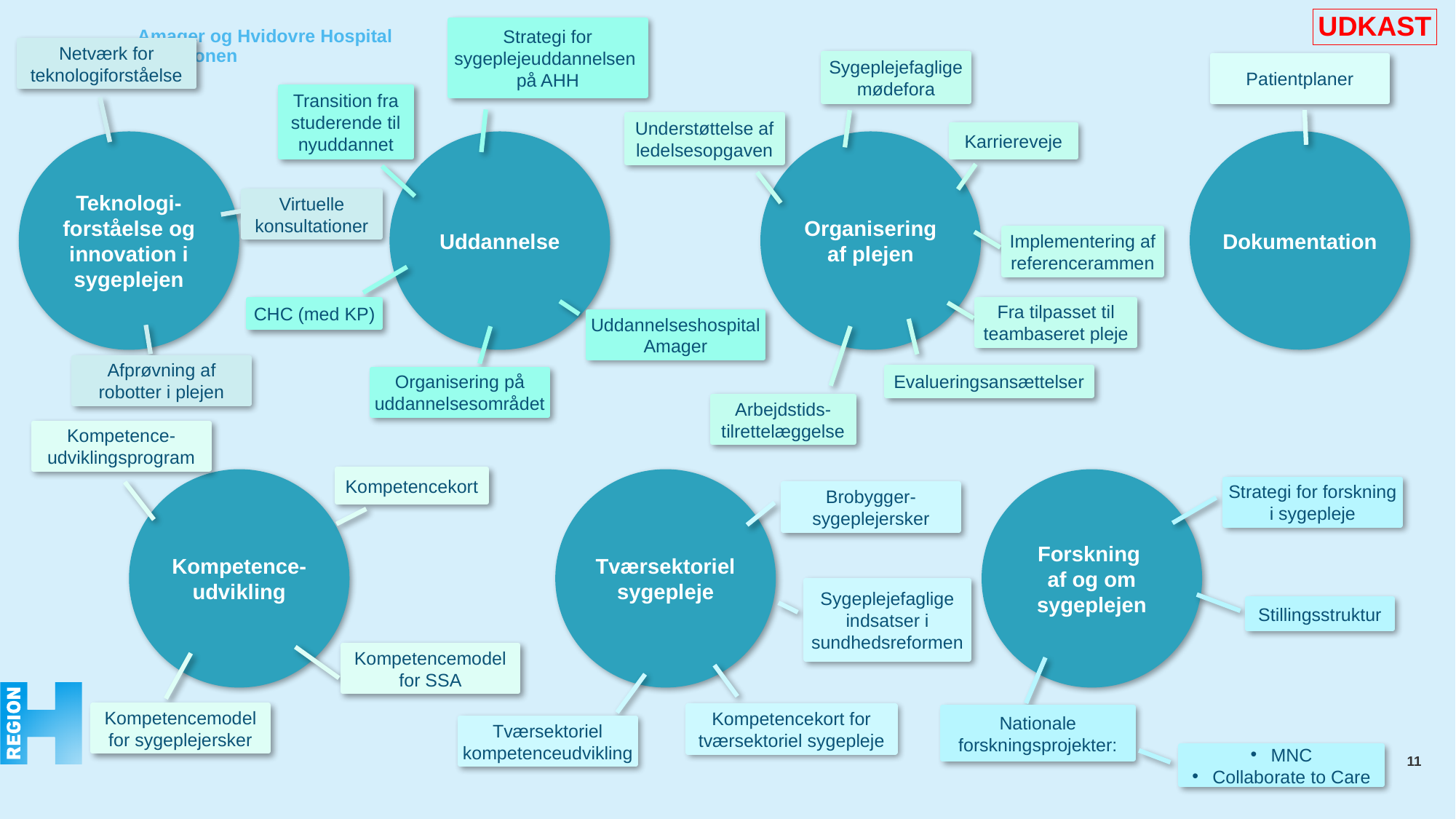

| Møde | Deltagere | Frekvens | Formandskab og evt. sekretariat |
| --- | --- | --- | --- |
| Forum for chefsygeplejersker | Vicedirektør, chefsygeplejersker, chefjordemoder, chefterapeut, forskningskonsulent, chefbioanalytiker, chefradiograf | Sidste fredag hver måned (undtagen juli og december) | Tina Holm Nielsen Jannie Grenaa Nielsen Anna Weiland Zachariassen |
| Forum for oversygeplejersker | Alle oversygeplejersker | 4 x årligt (februar, maj, september, november) | Lene Guldager Catherine Munck Catrina Bourke-Madsen |
| Forum for kl. sygeplejespecialister | Kliniske sygeplejespecialister | Hver måned (undtagen juli og december) | Dorte Evaristi Kristina Pedersen Sanne Løjstup Kristensen |
| Forum for forskende sygeplejersker og jordemødre | Sygeplejersker med en ph.d.-grad, forskningsfaglig leder, professor i sygepleje | Hver måned (undtagen juli) | Jannie Grenaa Nielsen Ingrid Poulsen |
| Forum for kliniske undervisere | Kliniske undervisere, to chefsygeplejersker, to uddannelseskonsulenter fra HR | Hver måned (undtagen juli) | Anja Sichmann Jette Beck Mieritz Katrine Odgaard |
| Sygeplejenetværk SP | Sygeplejefaglige tovholdere på SP fra alle kliniske afdelinger | 8 x årligt | Dorte Evaristi Katrine Linnemann Greenwood Sekretariatsbetjening fra Patientforløb |
| Temaeftermiddage i sygeplejen | Vicedirektør, chefsygeplejersker, oversygeplejersker, kliniske sygeplejersker, udviklingssygeplejersker, kliniske undervisere og forskersygeplejersker- og assistenter, hvis relevant | 1-2 x årligt (juni og oktober) | Planlægningsgruppe med udvalgte medlemmer under FoKUS |
| Sygeplejesymposium | Alle sygeplejersker | 1 x årligt (september) | Jannie Grenaa Nielsen Ingrid Poulsen Henriette Møller Helle Ingmar |
| Ny i sygeplejen | Nyansatte sygeplejersker | Max 1 time 3-4 x årligt | Henriette Pauline Pedersen Ingrid Poulsen |
| Forum for Koordinering og Udvikling af Sygeplejen (FoKUS) | Vicedirektør, to chefsygeplejersker, en forskningsfaglig leder af sygeplejen, to forskningskyndige sygeplejersker, to kliniske sygeplejespecialister, tre oversygeplejersker, to kliniske undervisere, chef for Patientforløb (ved behov), Sekretariatsfunktionen (Dir.Sek.) | 6 x årligt | Tina Holm Nielsen Pernille Jørgensen |
UDKAST
Strategi for sygeplejeuddannelsen
på AHH
Transition fra studerende til nyuddannet
CHC (med KP)
Uddannelseshospital Amager
Organisering på uddannelsesområdet
Netværk for teknologiforståelse
Sygeplejefaglige mødefora
Understøttelse af ledelsesopgaven
Karriereveje
Implementering af referencerammen
Fra tilpasset til teambaseret pleje
Evalueringsansættelser
Arbejdstids-tilrettelæggelse
Patientplaner
Dokumentation
Teknologi-forståelse og innovation i sygeplejen
Uddannelse
Organisering af plejen
Virtuelle konsultationer
Afprøvning af robotter i plejen
Kompetence-udviklingsprogram
Kompetencekort
Kompetencemodel for SSA
Kompetencemodel for sygeplejersker
Kompetence-udvikling
Tværsektoriel sygepleje
Forskning
af og om sygeplejen
Strategi for forskning i sygepleje
Stillingsstruktur
Nationale forskningsprojekter:
MNC
Collaborate to Care
Brobygger-sygeplejersker
Sygeplejefaglige indsatser i sundhedsreformen
Kompetencekort for tværsektoriel sygepleje
Tværsektoriel kompetenceudvikling
11